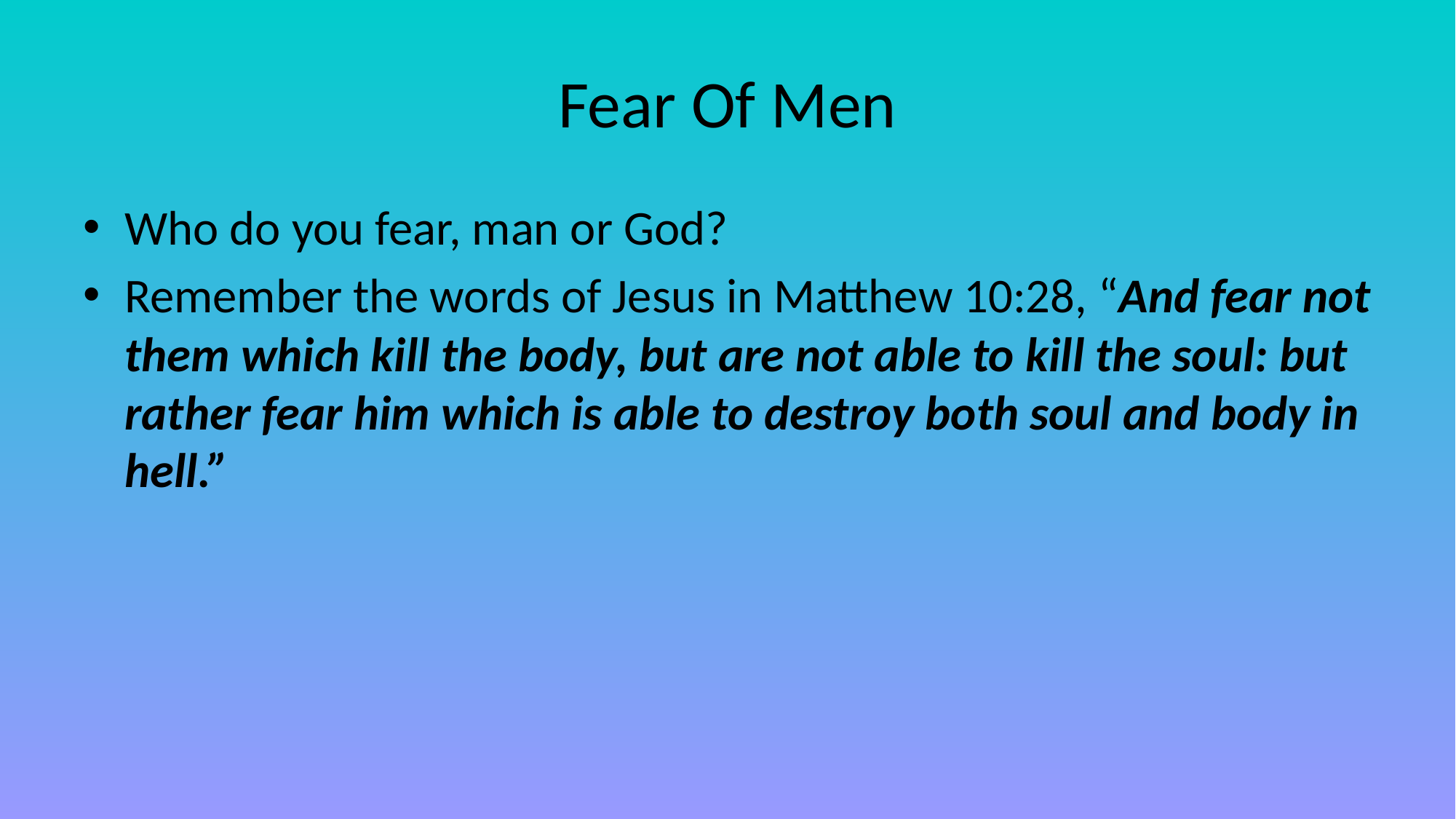

# Fear Of Men
Who do you fear, man or God?
Remember the words of Jesus in Matthew 10:28, “And fear not them which kill the body, but are not able to kill the soul: but rather fear him which is able to destroy both soul and body in hell.”